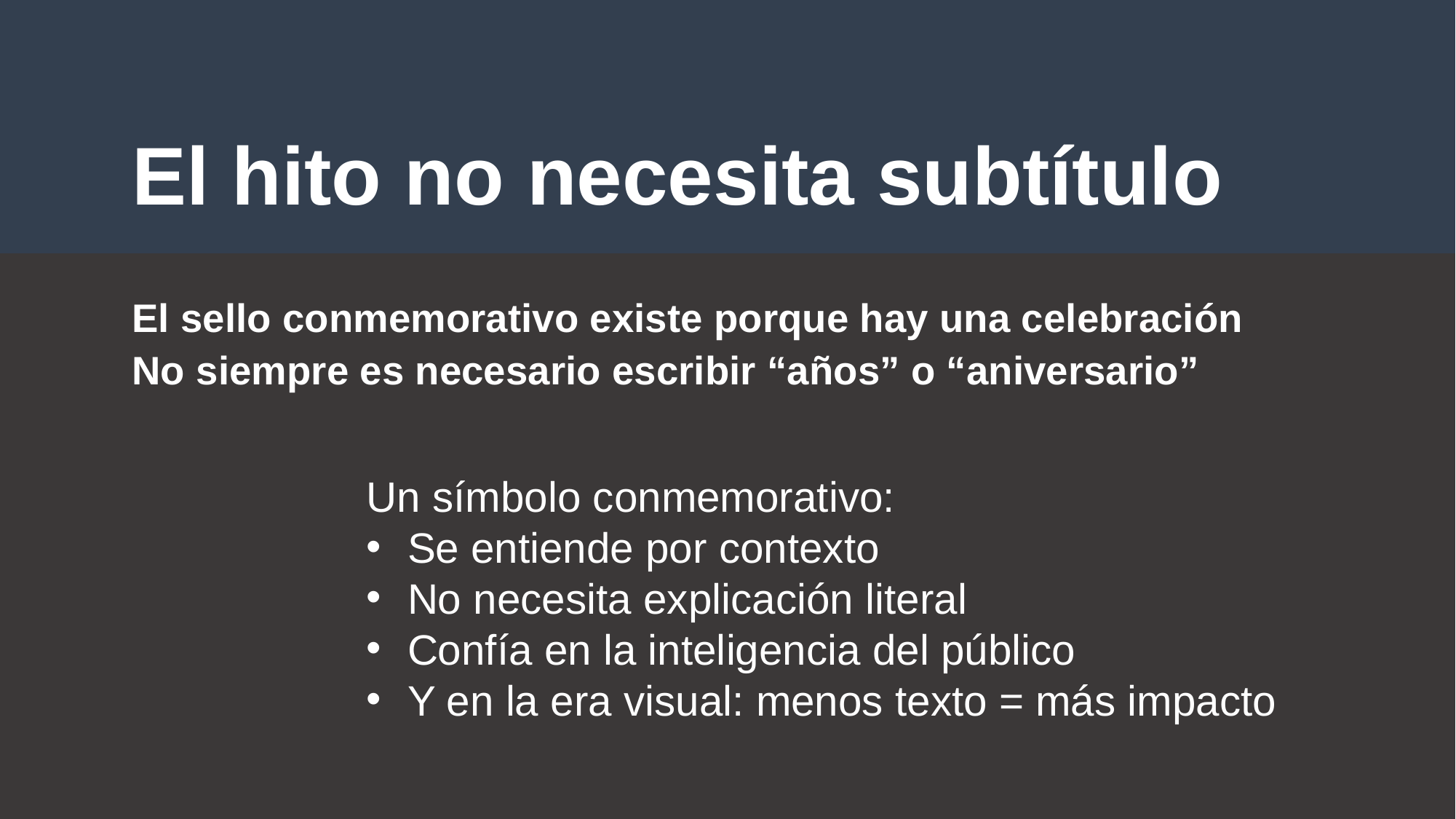

# El hito no necesita subtítulo
El sello conmemorativo existe porque hay una celebración
No siempre es necesario escribir “años” o “aniversario”

Un símbolo conmemorativo:
Se entiende por contexto
No necesita explicación literal
Confía en la inteligencia del público
Y en la era visual: menos texto = más impacto